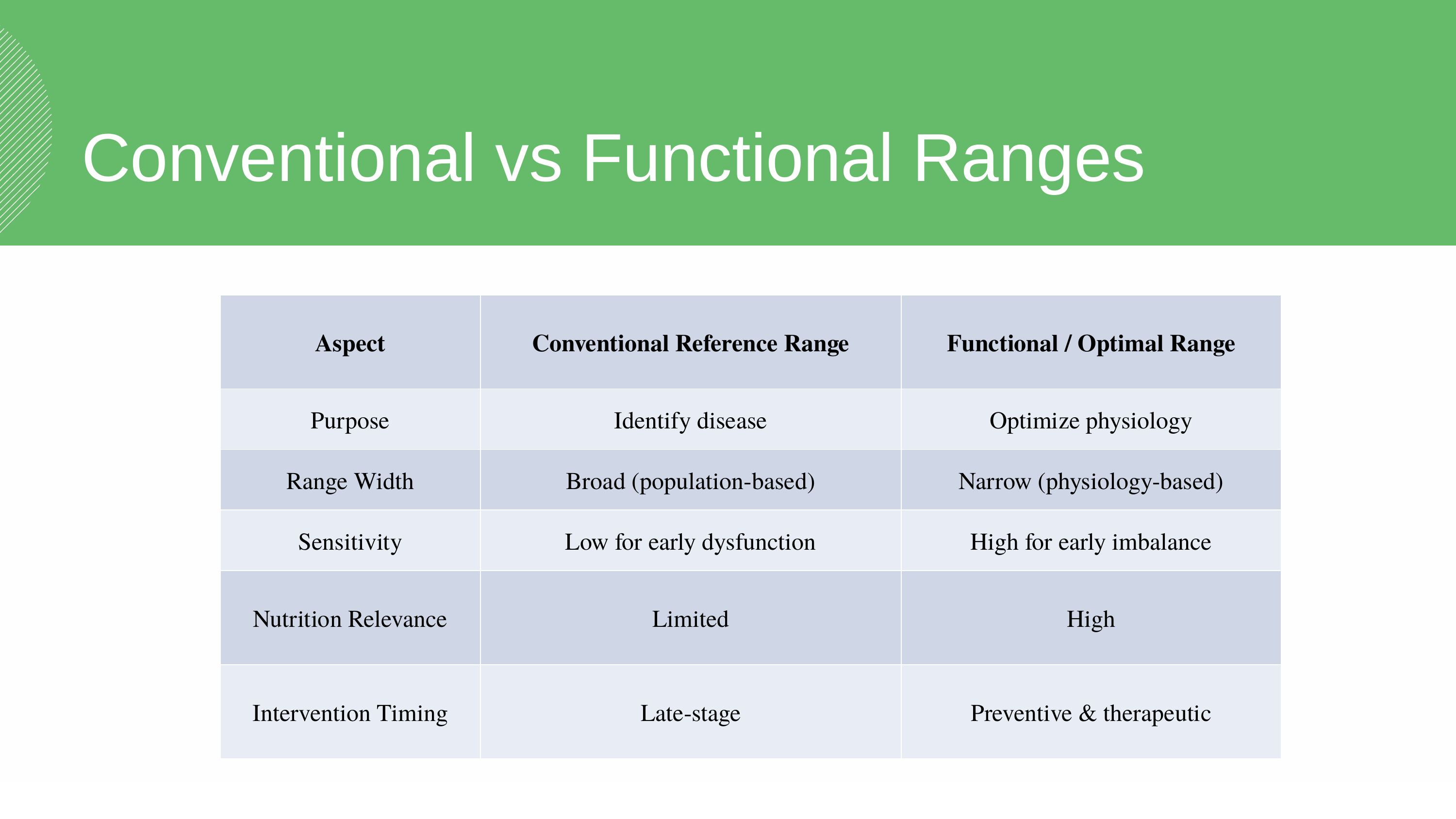

Conventional vs Functional Ranges
| Aspect | Conventional Reference Range | Functional / Optimal Range |
| --- | --- | --- |
| Purpose | Identify disease | Optimize physiology |
| Range Width | Broad (population-based) | Narrow (physiology-based) |
| Sensitivity | Low for early dysfunction | High for early imbalance |
| Nutrition Relevance | Limited | High |
| Intervention Timing | Late-stage | Preventive & therapeutic |